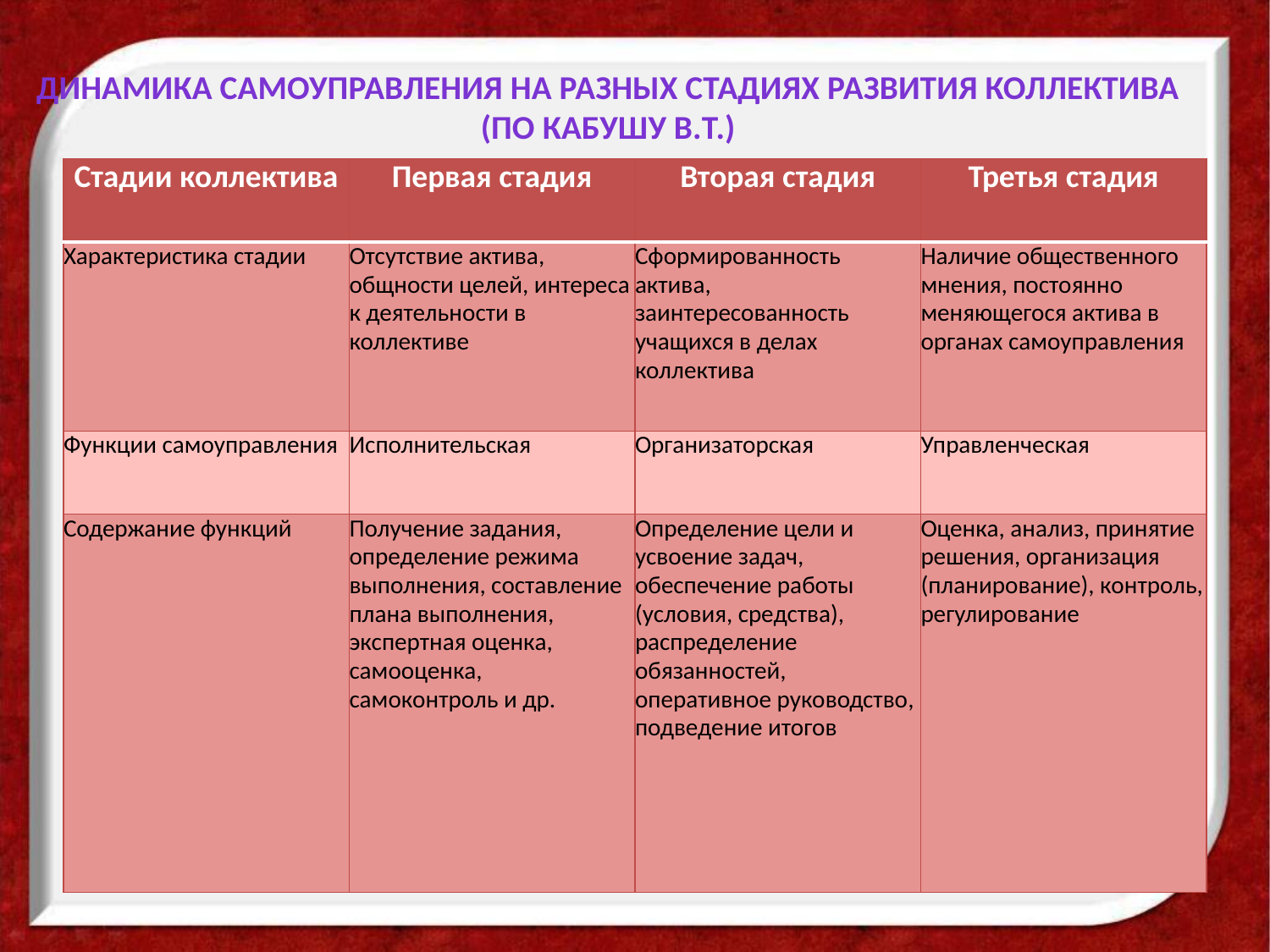

# Динамика самоуправления на разных стадиях развития коллектива (по Кабушу В.Т.)
| Стадии коллектива | Первая стадия | Вторая стадия | Третья стадия |
| --- | --- | --- | --- |
| Характеристика стадии | Отсутствие актива, общности целей, интереса к деятельности в коллективе | Сформированность актива, заинтересованность учащихся в делах коллектива | Наличие общественного мнения, постоянно меняющегося актива в органах самоуправления |
| Функции самоуправления | Исполнительская | Организаторская | Управленческая |
| Содержание функций | Получение задания, определение режима выполнения, составление плана выполнения, экспертная оценка, самооценка, самоконтроль и др. | Определение цели и усвоение задач, обеспечение работы (условия, средства), распределение обязанностей, оперативное руководство, подведение итогов | Оценка, анализ, принятие решения, организация (планирование), контроль, регулирование |